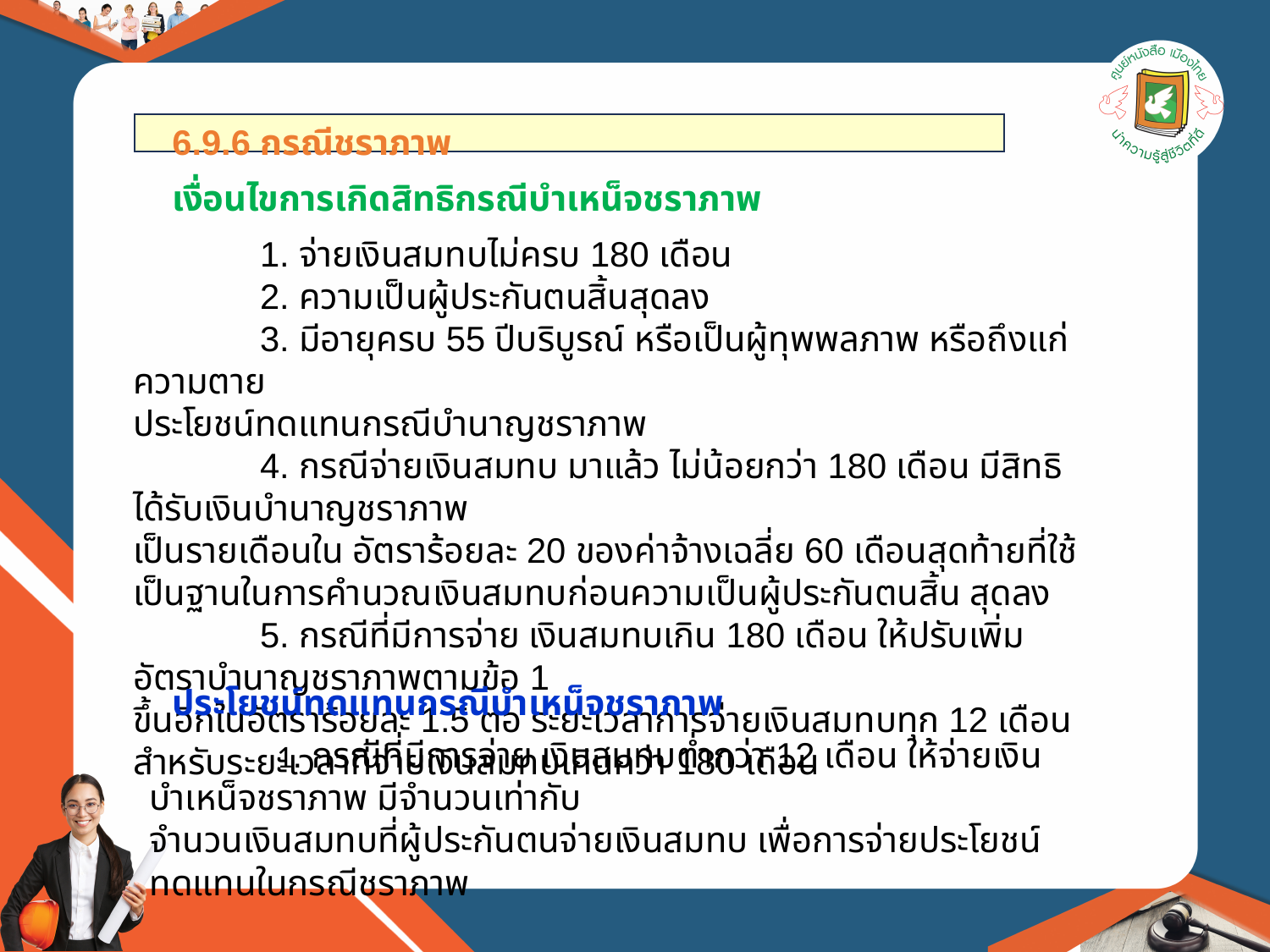

6.9.6 กรณีชราภาพ
เงื่อนไขการเกิดสิทธิกรณีบำเหน็จชราภาพ
	1. จ่ายเงินสมทบไม่ครบ 180 เดือน
	2. ความเป็นผู้ประกันตนสิ้นสุดลง
	3. มีอายุครบ 55 ปีบริบูรณ์ หรือเป็นผู้ทุพพลภาพ หรือถึงแก่ความตาย
ประโยชน์ทดแทนกรณีบำนาญชราภาพ
	4. กรณีจ่ายเงินสมทบ มาแล้ว ไม่น้อยกว่า 180 เดือน มีสิทธิได้รับเงินบำนาญชราภาพ
เป็นรายเดือนใน อัตราร้อยละ 20 ของค่าจ้างเฉลี่ย 60 เดือนสุดท้ายที่ใช้เป็นฐานในการคำนวณเงินสมทบก่อนความเป็นผู้ประกันตนสิ้น สุดลง
	5. กรณีที่มีการจ่าย เงินสมทบเกิน 180 เดือน ให้ปรับเพิ่มอัตราบำนาญชราภาพตามข้อ 1
ขึ้นอีกในอัตราร้อยละ 1.5 ต่อ ระยะเวลาการจ่ายเงินสมทบทุก 12 เดือน สำหรับระยะเวลาที่จ่ายเงินสมทบเกินกว่า 180 เดือน
ประโยชน์ทดแทนกรณีบำเหน็จชราภาพ
	1. กรณีที่มีการจ่าย เงินสมทบต่ำกว่า 12 เดือน ให้จ่ายเงินบำเหน็จชราภาพ มีจำนวนเท่ากับ
จำนวนเงินสมทบที่ผู้ประกันตนจ่ายเงินสมทบ เพื่อการจ่ายประโยชน์ทดแทนในกรณีชราภาพ